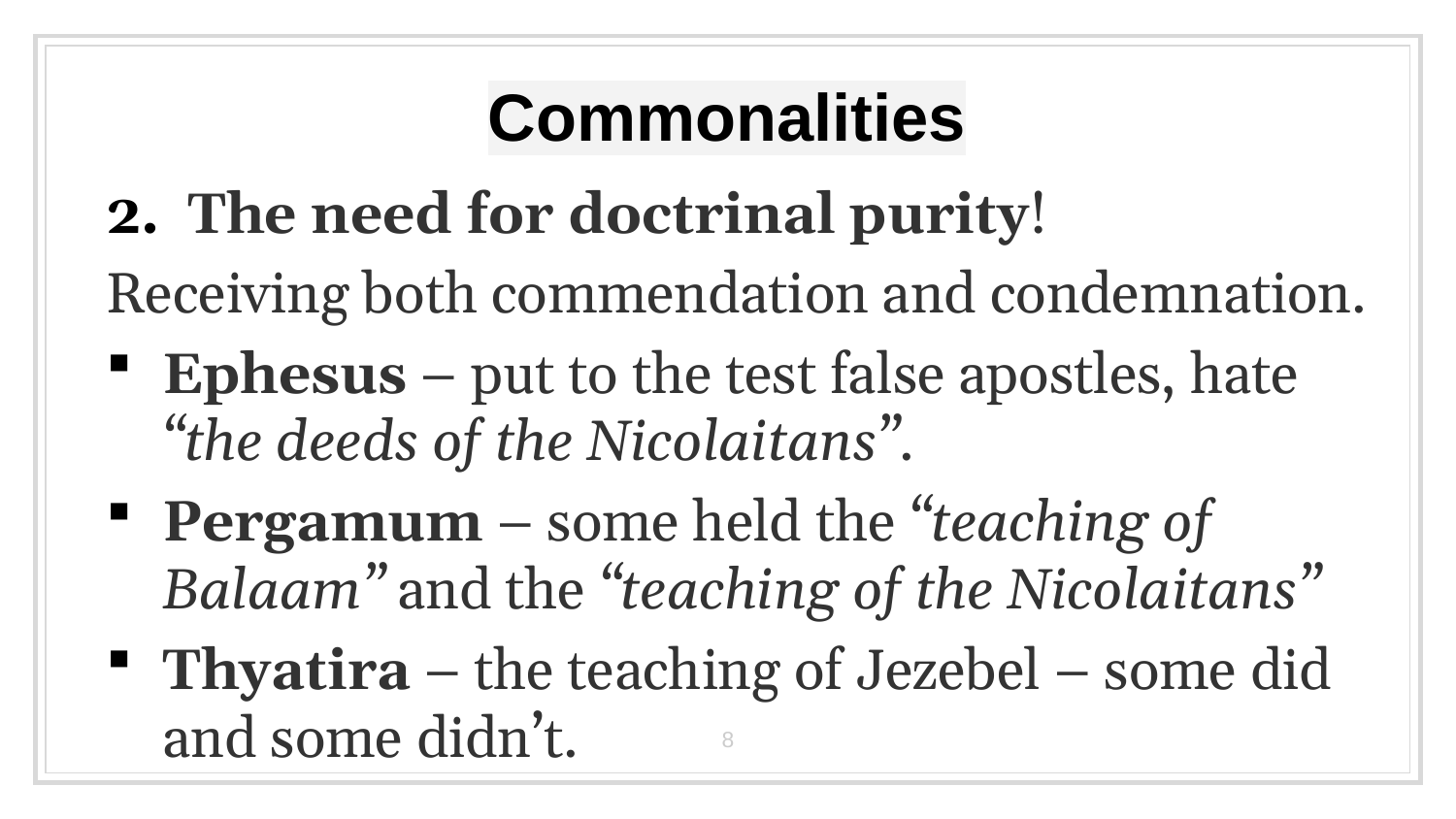

# Commonalities
The need for doctrinal purity!
Receiving both commendation and condemnation.
Ephesus – put to the test false apostles, hate “the deeds of the Nicolaitans”.
Pergamum – some held the “teaching of Balaam” and the “teaching of the Nicolaitans”
Thyatira – the teaching of Jezebel – some did and some didn’t.
8